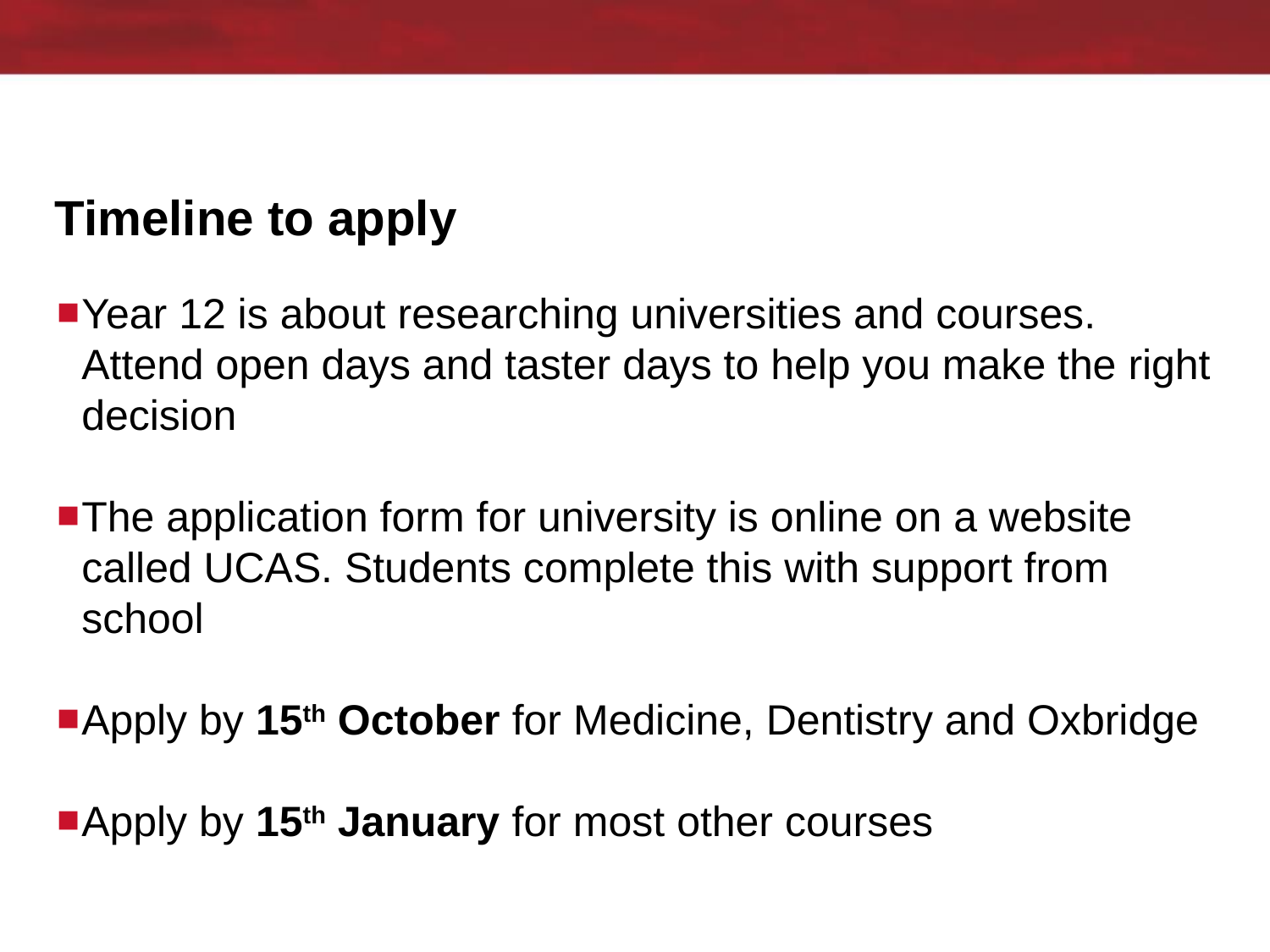

# Timeline to apply
Year 12 is about researching universities and courses. Attend open days and taster days to help you make the right decision

The application form for university is online on a website called UCAS. Students complete this with support from school

Apply by 15th October for Medicine, Dentistry and Oxbridge

Apply by 15th January for most other courses